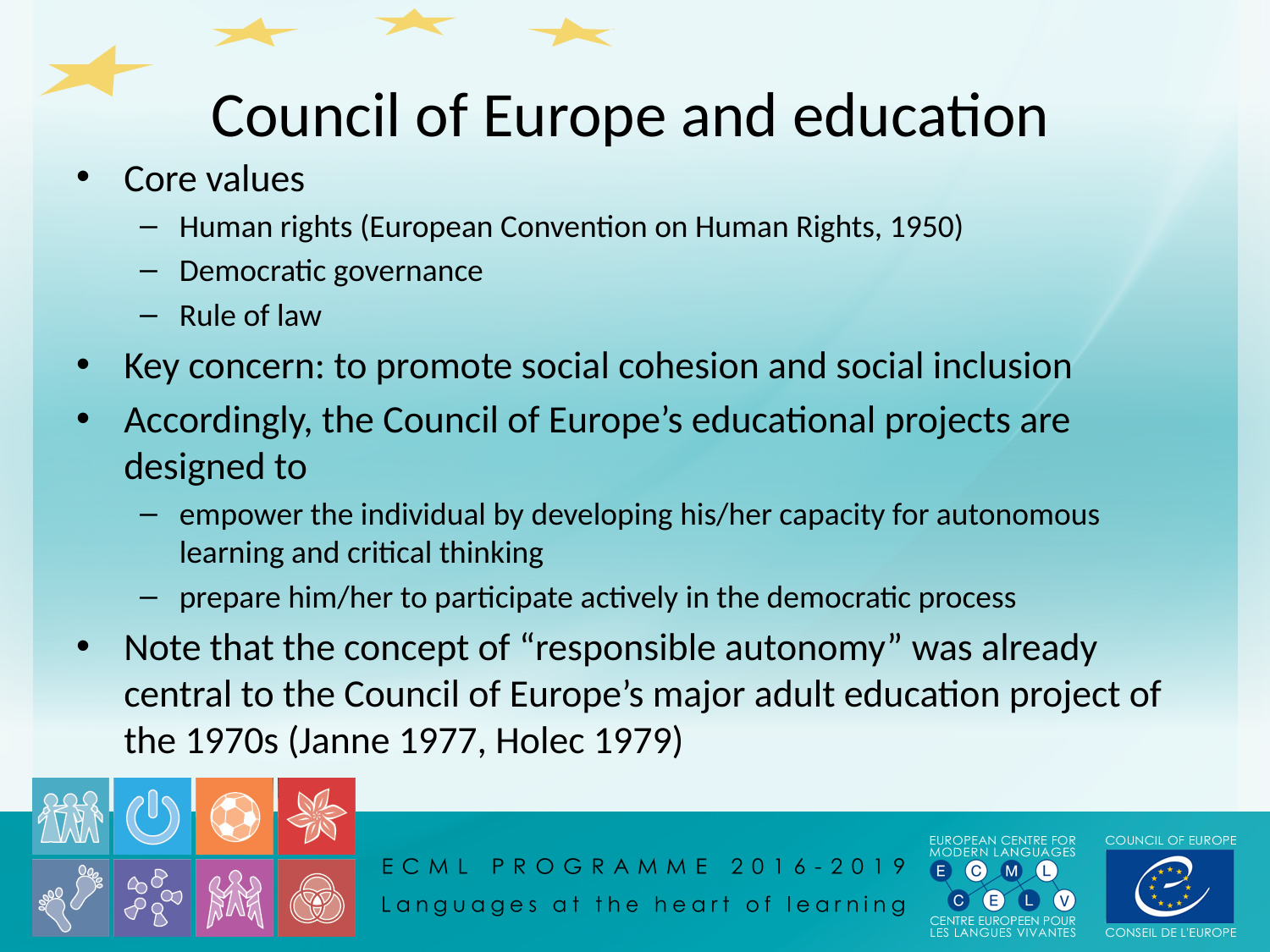

# Council of Europe and education
Core values
Human rights (European Convention on Human Rights, 1950)
Democratic governance
Rule of law
Key concern: to promote social cohesion and social inclusion
Accordingly, the Council of Europe’s educational projects are designed to
empower the individual by developing his/her capacity for autonomous learning and critical thinking
prepare him/her to participate actively in the democratic process
Note that the concept of “responsible autonomy” was already central to the Council of Europe’s major adult education project of the 1970s (Janne 1977, Holec 1979)